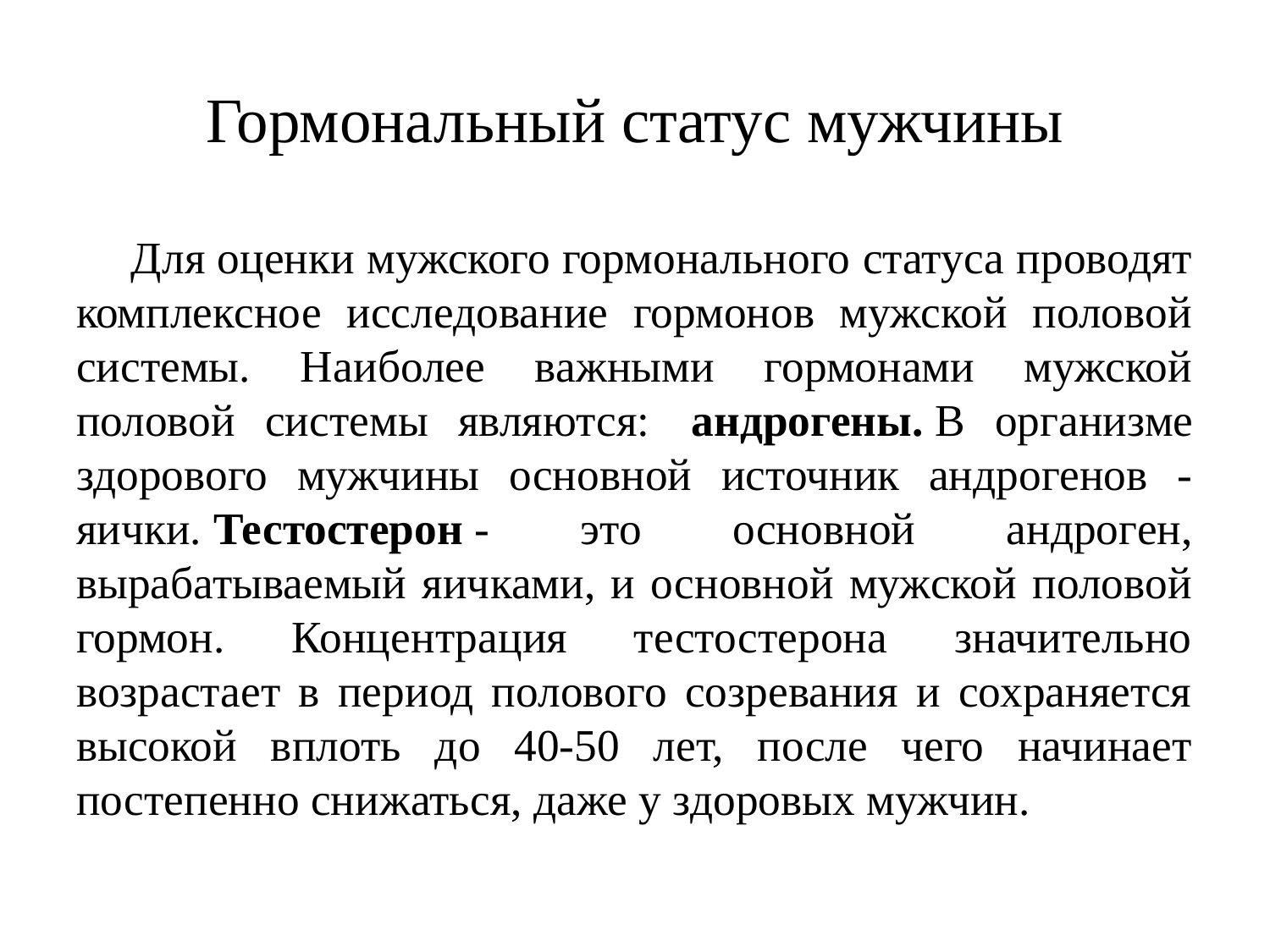

# Гормональный статус мужчины
     Для оценки мужского гормонального статуса проводят комплексное исследование гормонов мужской половой системы. Наиболее важными гормонами мужской половой системы являются:  андрогены. В организме здорового мужчины основной источник андрогенов - яички. Тестостерон - это основной андроген, вырабатываемый яичками, и основной мужской половой гормон. Концентрация тестостерона значительно возрастает в период полового созревания и сохраняется высокой вплоть до 40-50 лет, после чего начинает постепенно снижаться, даже у здоровых мужчин.